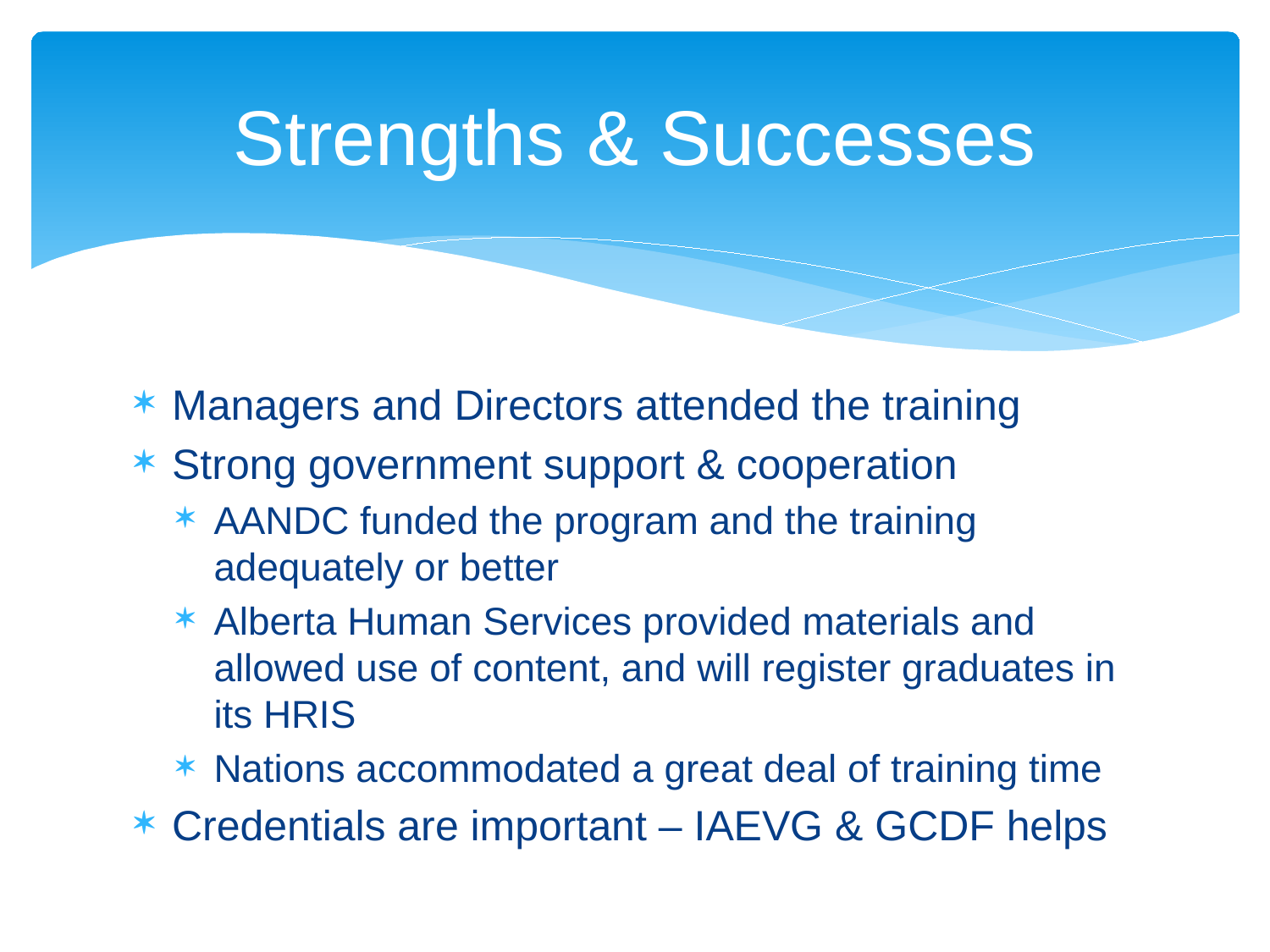

# Strengths & Successes
Managers and Directors attended the training
Strong government support & cooperation
AANDC funded the program and the training adequately or better
Alberta Human Services provided materials and allowed use of content, and will register graduates in its HRIS
Nations accommodated a great deal of training time
Credentials are important – IAEVG & GCDF helps